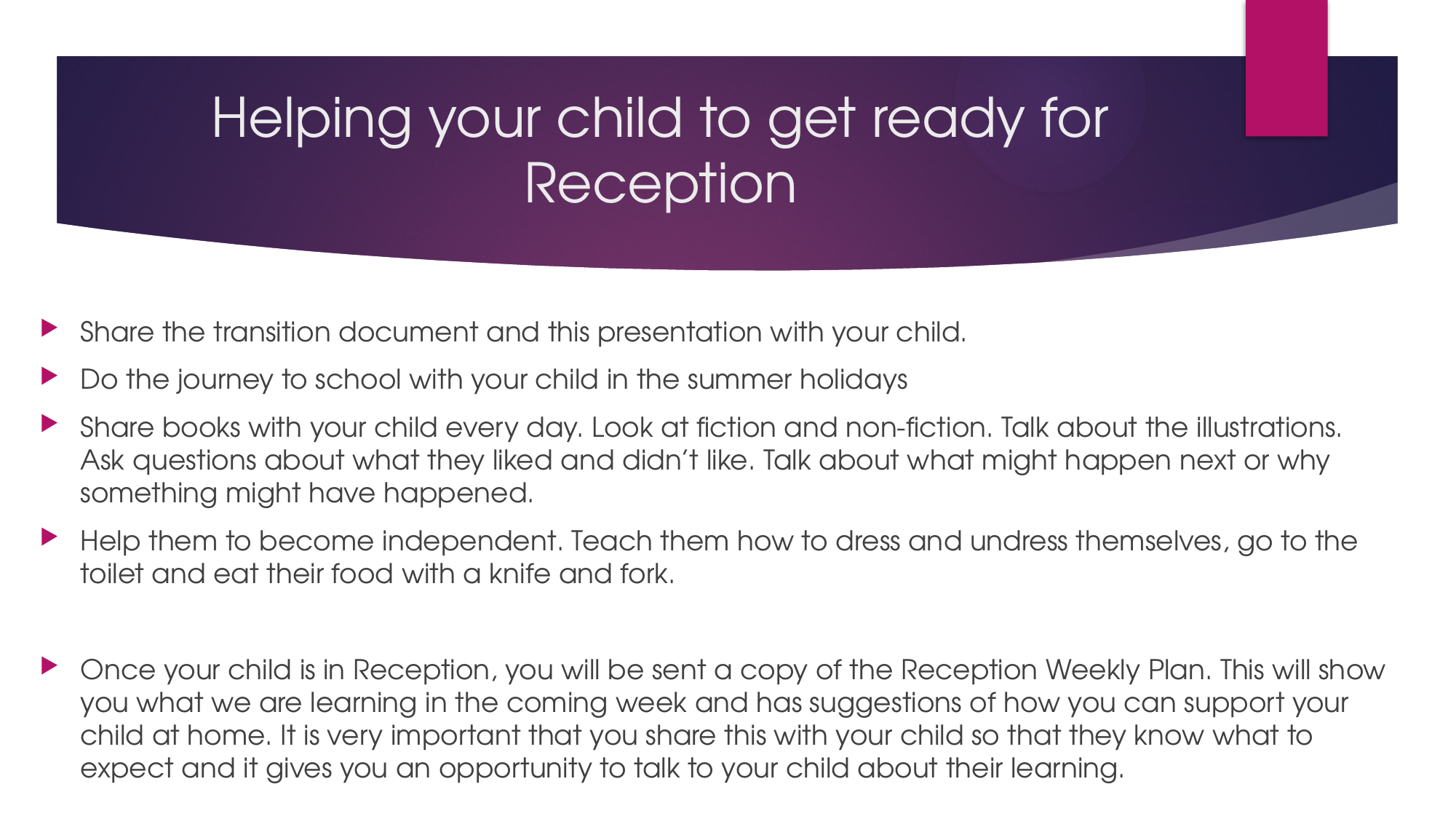

# Helping your child to get ready for Reception
Share the transition document and this presentation with your child.
Do the journey to school with your child in the summer holidays
Share books with your child every day. Look at fiction and non-fiction. Talk about the illustrations. Ask questions about what they liked and didn’t like. Talk about what might happen next or why something might have happened.
Help them to become independent. Teach them how to dress and undress themselves, go to the toilet and eat their food with a knife and fork.

Once your child is in Reception, you will be sent a copy of the Reception Weekly Plan. This will show you what we are learning in the coming week and has suggestions of how you can support your child at home. It is very important that you share this with your child so that they know what to expect and it gives you an opportunity to talk to your child about their learning.